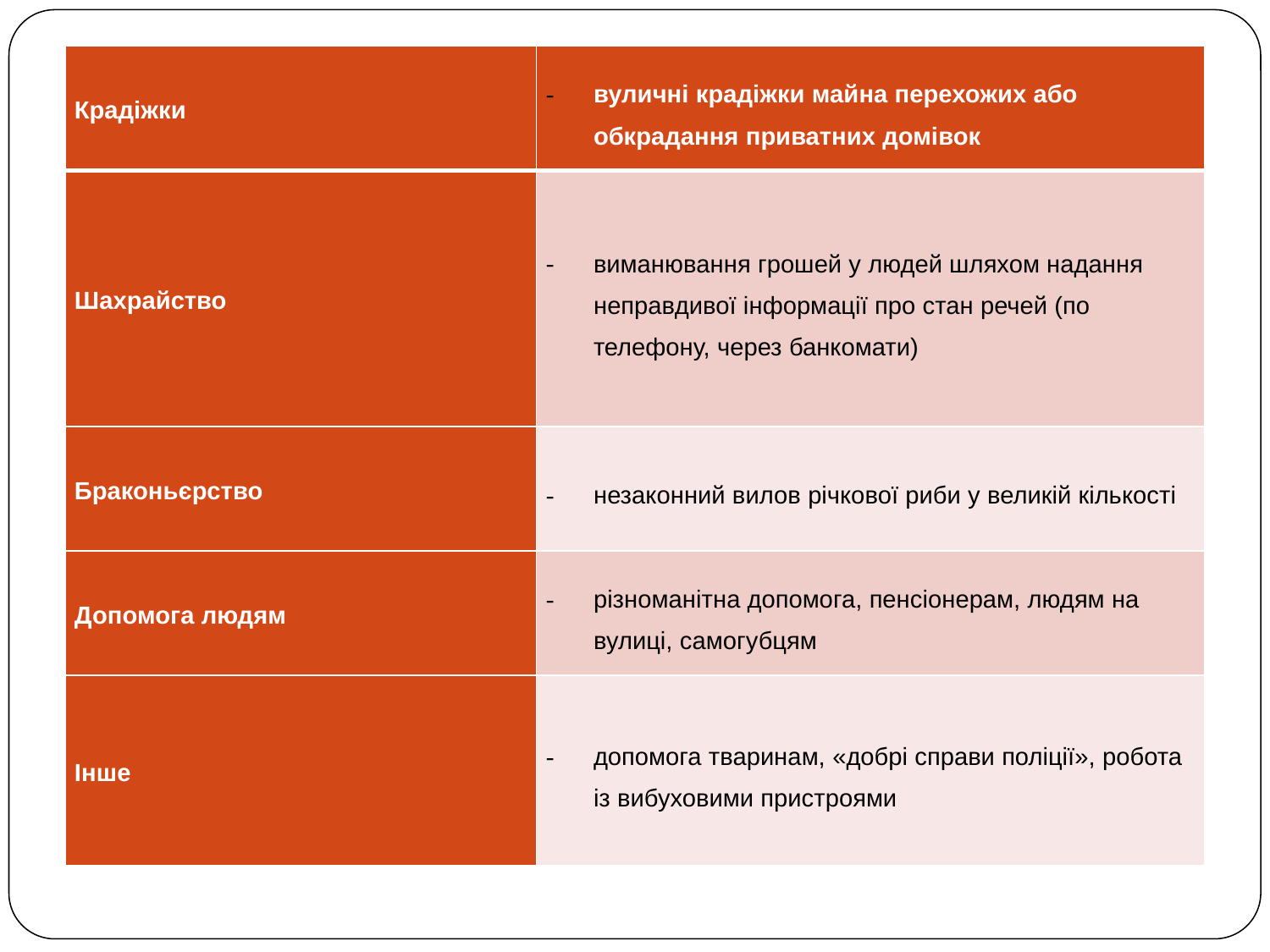

#
| Крадіжки | вуличні крадіжки майна перехожих або обкрадання приватних домівок |
| --- | --- |
| Шахрайство | виманювання грошей у людей шляхом надання неправдивої інформації про стан речей (по телефону, через банкомати) |
| Браконьєрство | незаконний вилов річкової риби у великій кількості |
| Допомога людям | різноманітна допомога, пенсіонерам, людям на вулиці, самогубцям |
| Інше | допомога тваринам, «добрі справи поліції», робота із вибуховими пристроями |